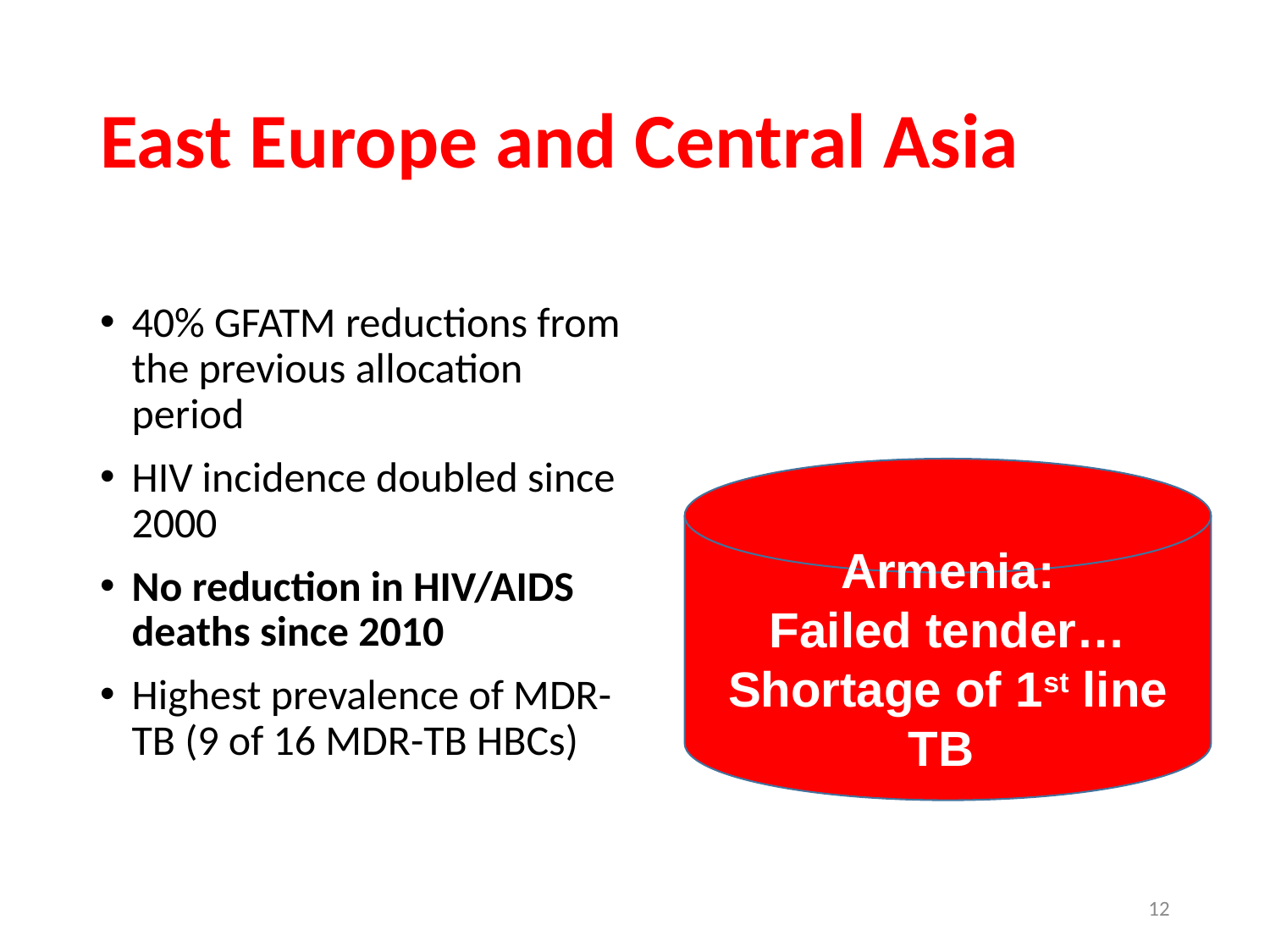

# East Europe and Central Asia
40% GFATM reductions from the previous allocation period
HIV incidence doubled since 2000
No reduction in HIV/AIDS deaths since 2010
Highest prevalence of MDR-TB (9 of 16 MDR-TB HBCs)
Armenia:
Failed tender…
Shortage of 1st line TB
12